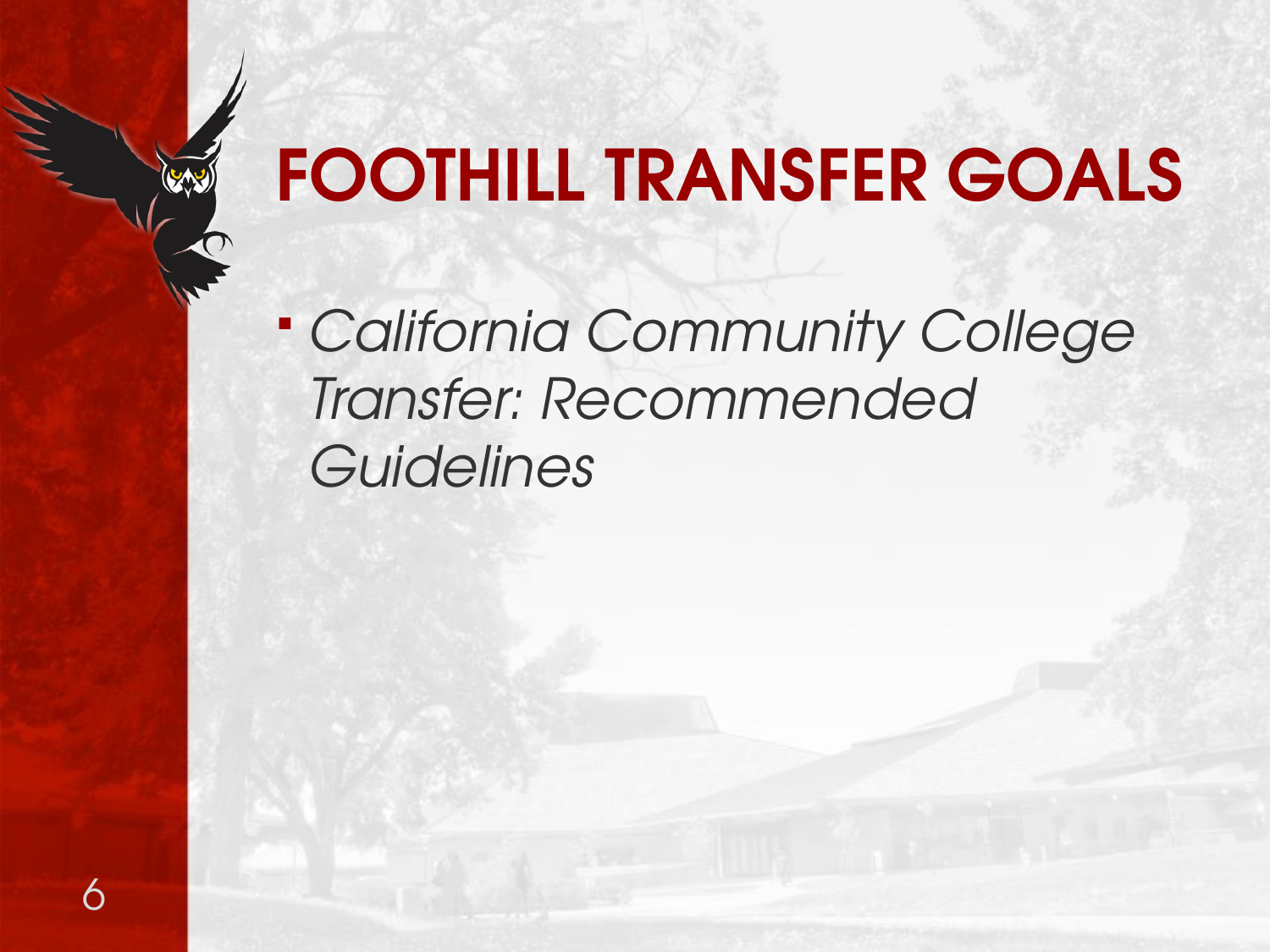

# FOOTHILL TRANSFER GOALS
California Community College Transfer: Recommended Guidelines